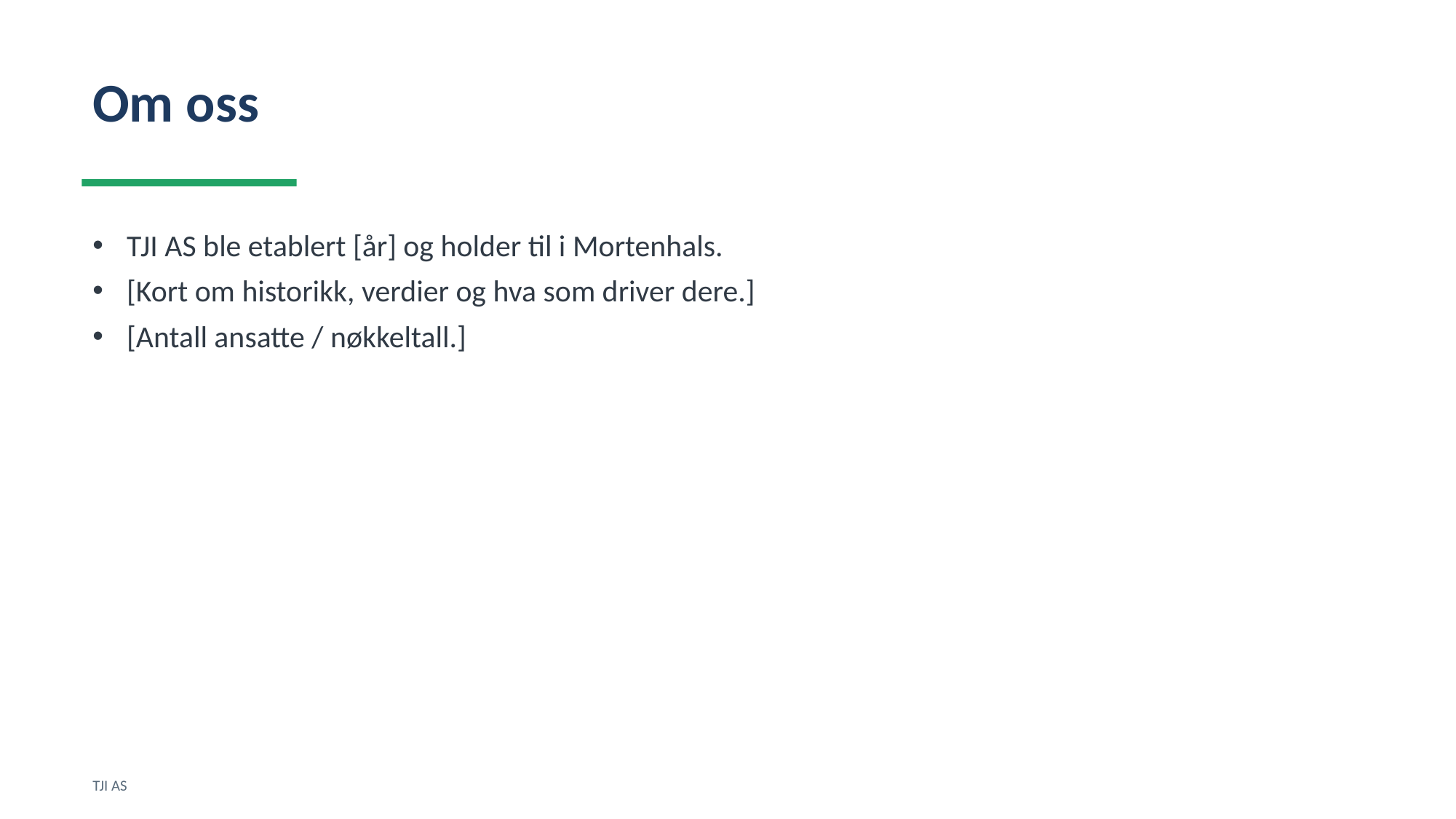

Om oss

TJI AS ble etablert [år] og holder til i Mortenhals.
[Kort om historikk, verdier og hva som driver dere.]
[Antall ansatte / nøkkeltall.]
TJI AS